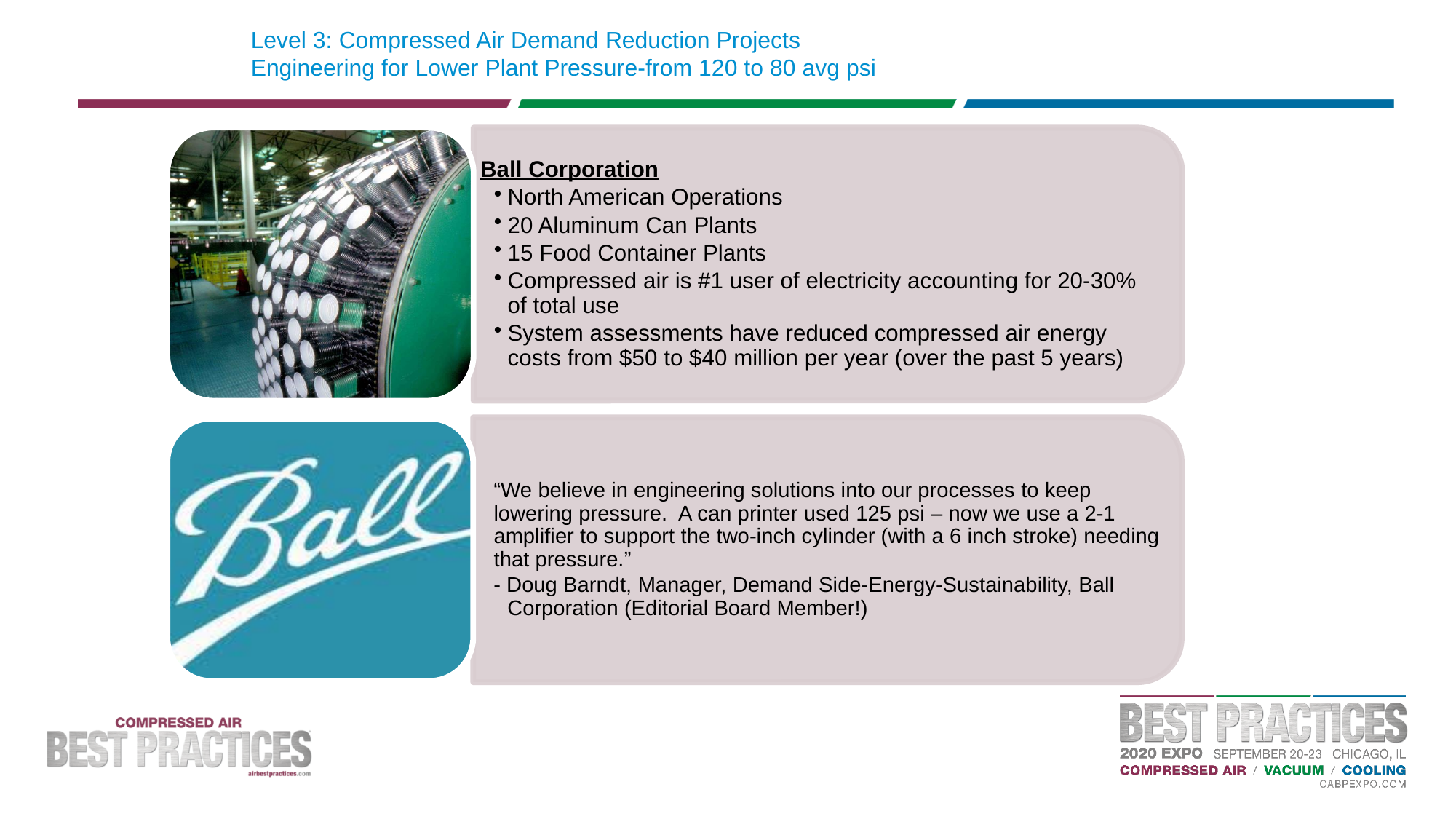

Level 3: Compressed Air Demand Reduction Projects
Engineering for Lower Plant Pressure-from 120 to 80 avg psi
Ball Corporation
North American Operations
20 Aluminum Can Plants
15 Food Container Plants
Compressed air is #1 user of electricity accounting for 20-30% of total use
System assessments have reduced compressed air energy costs from $50 to $40 million per year (over the past 5 years)

	“We believe in engineering solutions into our processes to keep lowering pressure.  A can printer used 125 psi – now we use a 2-1 amplifier to support the two-inch cylinder (with a 6 inch stroke) needing that pressure.”
- Doug Barndt, Manager, Demand Side-Energy-Sustainability, Ball Corporation (Editorial Board Member!)